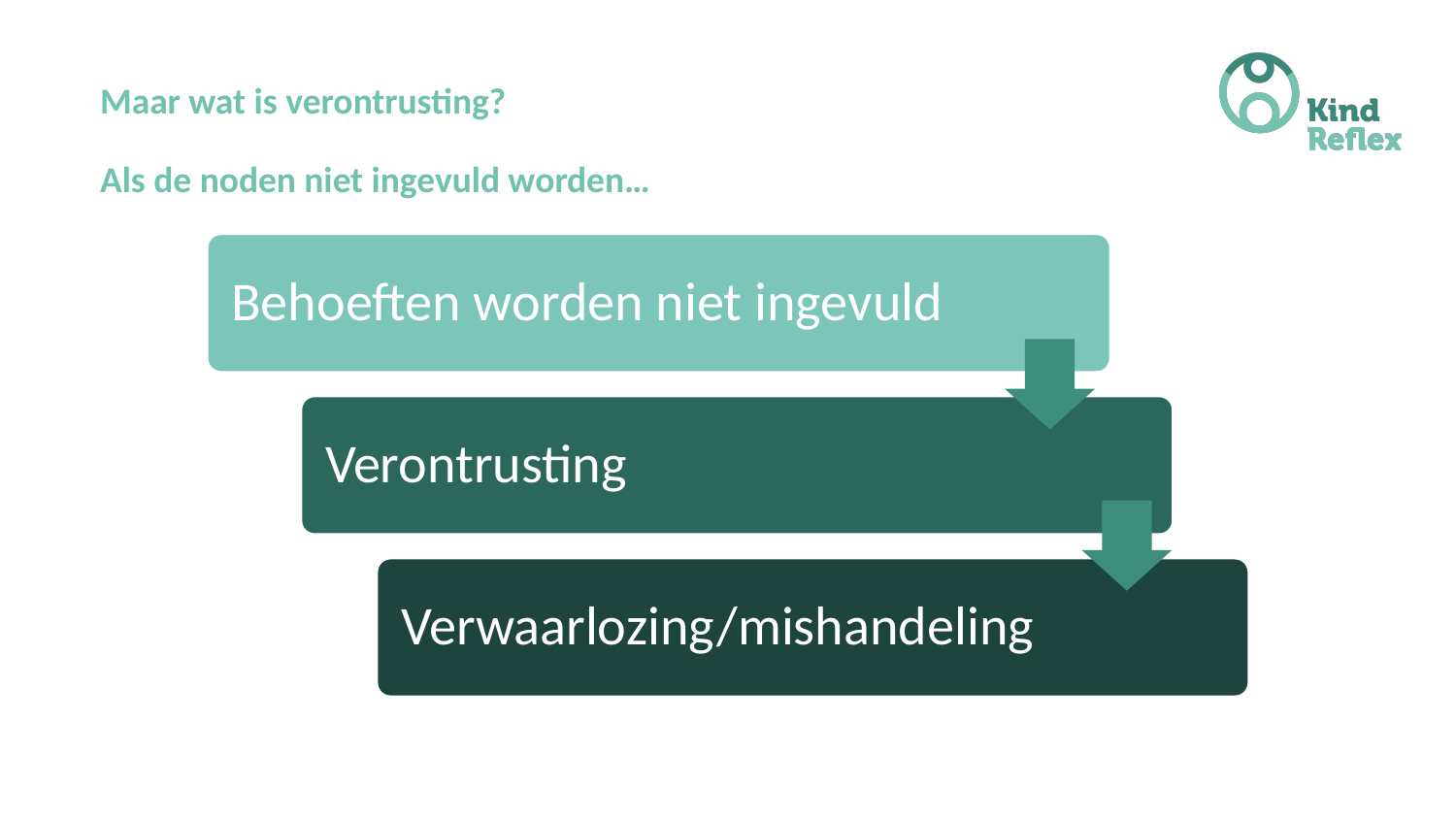

# Maar wat is verontrusting? Als de noden niet ingevuld worden…
Behoeften worden niet ingevuld
Verontrusting
Verwaarlozing/mishandeling